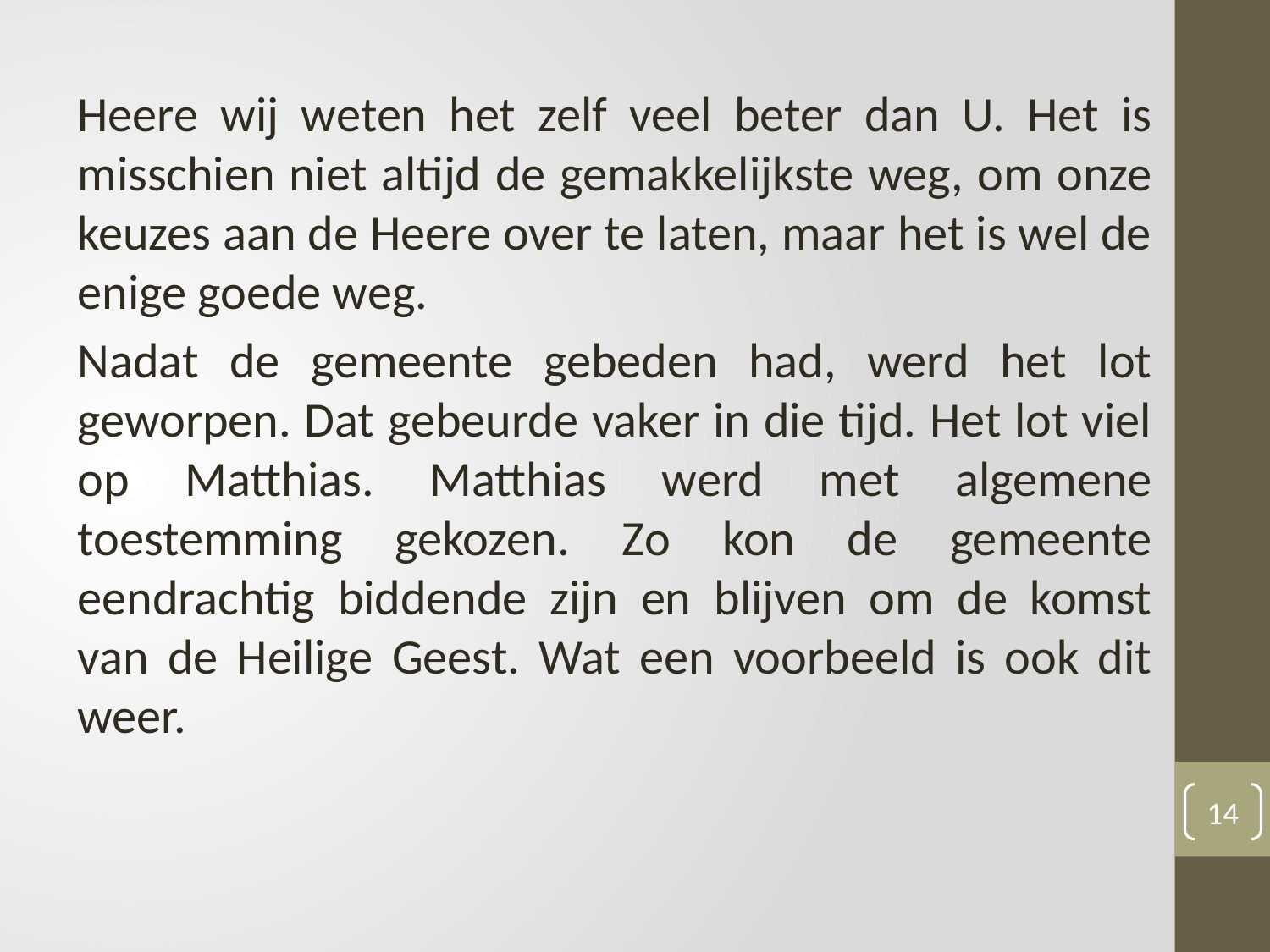

Heere wij weten het zelf veel beter dan U. Het is misschien niet altijd de gemakkelijkste weg, om onze keuzes aan de Heere over te laten, maar het is wel de enige goede weg.
Nadat de gemeente gebeden had, werd het lot geworpen. Dat gebeurde vaker in die tijd. Het lot viel op Matthias. Matthias werd met algemene toestemming gekozen. Zo kon de gemeente eendrachtig biddende zijn en blijven om de komst van de Heilige Geest. Wat een voorbeeld is ook dit weer.
14